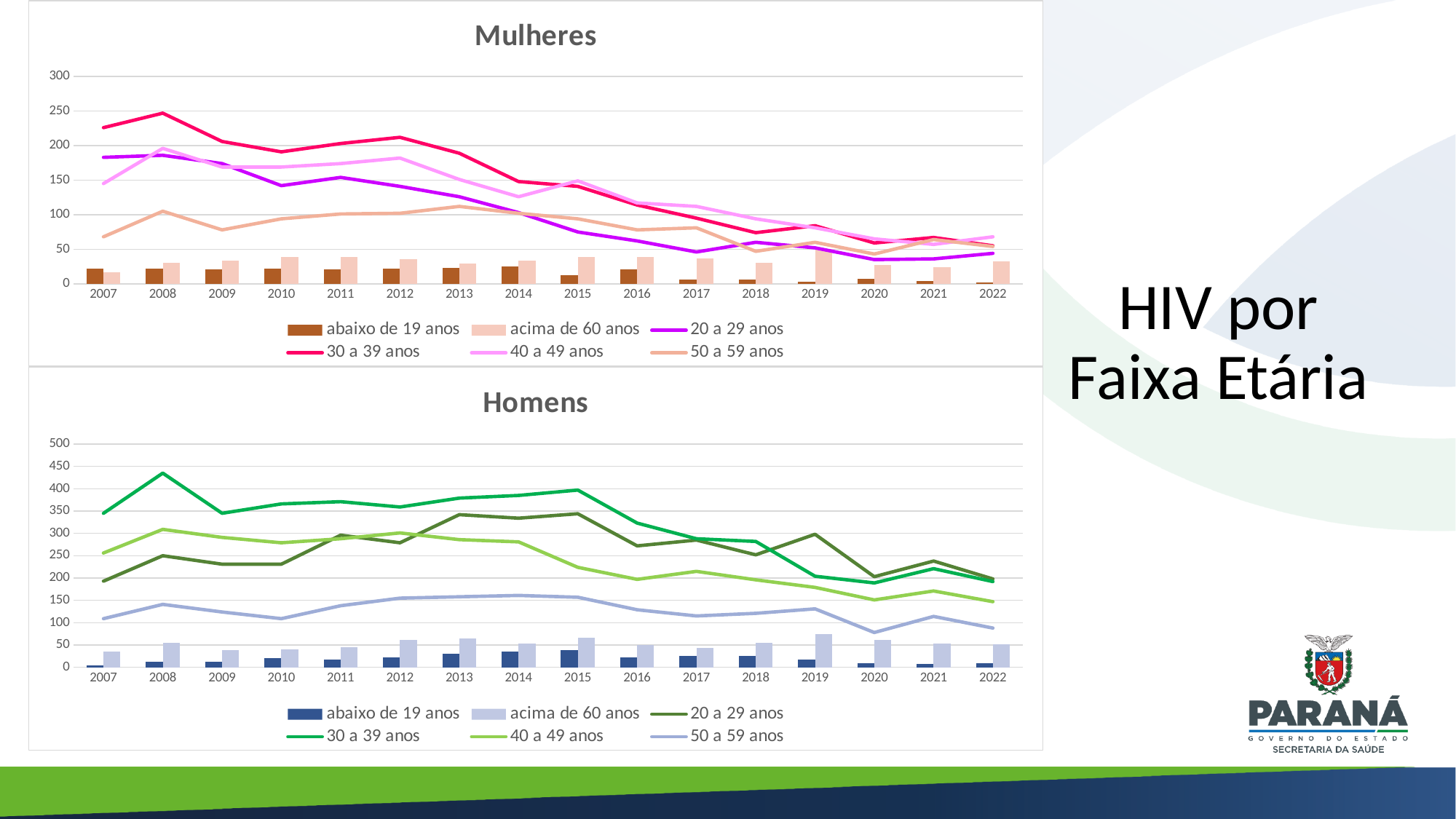

### Chart: Mulheres

| Category | abaixo de 19 anos | acima de 60 anos | 20 a 29 anos | 30 a 39 anos | 40 a 49 anos | 50 a 59 anos |
|---|---|---|---|---|---|---|
| 2007 | 22.0 | 17.0 | 183.0 | 226.0 | 145.0 | 68.0 |
| 2008 | 22.0 | 30.0 | 186.0 | 247.0 | 196.0 | 105.0 |
| 2009 | 21.0 | 34.0 | 174.0 | 206.0 | 169.0 | 78.0 |
| 2010 | 22.0 | 39.0 | 142.0 | 191.0 | 169.0 | 94.0 |
| 2011 | 21.0 | 39.0 | 154.0 | 203.0 | 174.0 | 101.0 |
| 2012 | 22.0 | 36.0 | 141.0 | 212.0 | 182.0 | 102.0 |
| 2013 | 23.0 | 29.0 | 126.0 | 189.0 | 151.0 | 112.0 |
| 2014 | 25.0 | 34.0 | 103.0 | 148.0 | 126.0 | 102.0 |
| 2015 | 12.0 | 39.0 | 75.0 | 141.0 | 149.0 | 94.0 |
| 2016 | 21.0 | 39.0 | 62.0 | 114.0 | 117.0 | 78.0 |
| 2017 | 6.0 | 37.0 | 46.0 | 95.0 | 112.0 | 81.0 |
| 2018 | 6.0 | 30.0 | 60.0 | 74.0 | 94.0 | 47.0 |
| 2019 | 3.0 | 50.0 | 52.0 | 84.0 | 81.0 | 60.0 |
| 2020 | 7.0 | 27.0 | 35.0 | 59.0 | 65.0 | 43.0 |
| 2021 | 4.0 | 24.0 | 36.0 | 67.0 | 57.0 | 64.0 |
| 2022 | 2.0 | 32.0 | 44.0 | 55.0 | 68.0 | 54.0 |
# HIV por Faixa Etária

### Chart: Homens

| Category | abaixo de 19 anos | acima de 60 anos | 20 a 29 anos | 30 a 39 anos | 40 a 49 anos | 50 a 59 anos |
|---|---|---|---|---|---|---|
| 2007 | 5.0 | 35.0 | 193.0 | 345.0 | 256.0 | 109.0 |
| 2008 | 13.0 | 55.0 | 250.0 | 435.0 | 309.0 | 141.0 |
| 2009 | 13.0 | 39.0 | 231.0 | 345.0 | 291.0 | 124.0 |
| 2010 | 20.0 | 40.0 | 231.0 | 366.0 | 279.0 | 109.0 |
| 2011 | 18.0 | 45.0 | 296.0 | 371.0 | 288.0 | 138.0 |
| 2012 | 22.0 | 61.0 | 279.0 | 359.0 | 301.0 | 155.0 |
| 2013 | 30.0 | 65.0 | 342.0 | 379.0 | 286.0 | 158.0 |
| 2014 | 35.0 | 54.0 | 334.0 | 385.0 | 281.0 | 161.0 |
| 2015 | 38.0 | 67.0 | 344.0 | 397.0 | 224.0 | 157.0 |
| 2016 | 23.0 | 50.0 | 272.0 | 323.0 | 197.0 | 129.0 |
| 2017 | 26.0 | 44.0 | 285.0 | 288.0 | 215.0 | 115.0 |
| 2018 | 25.0 | 55.0 | 252.0 | 282.0 | 196.0 | 121.0 |
| 2019 | 17.0 | 74.0 | 298.0 | 204.0 | 179.0 | 131.0 |
| 2020 | 9.0 | 61.0 | 203.0 | 189.0 | 151.0 | 78.0 |
| 2021 | 8.0 | 53.0 | 238.0 | 221.0 | 171.0 | 114.0 |
| 2022 | 10.0 | 51.0 | 198.0 | 192.0 | 147.0 | 88.0 |